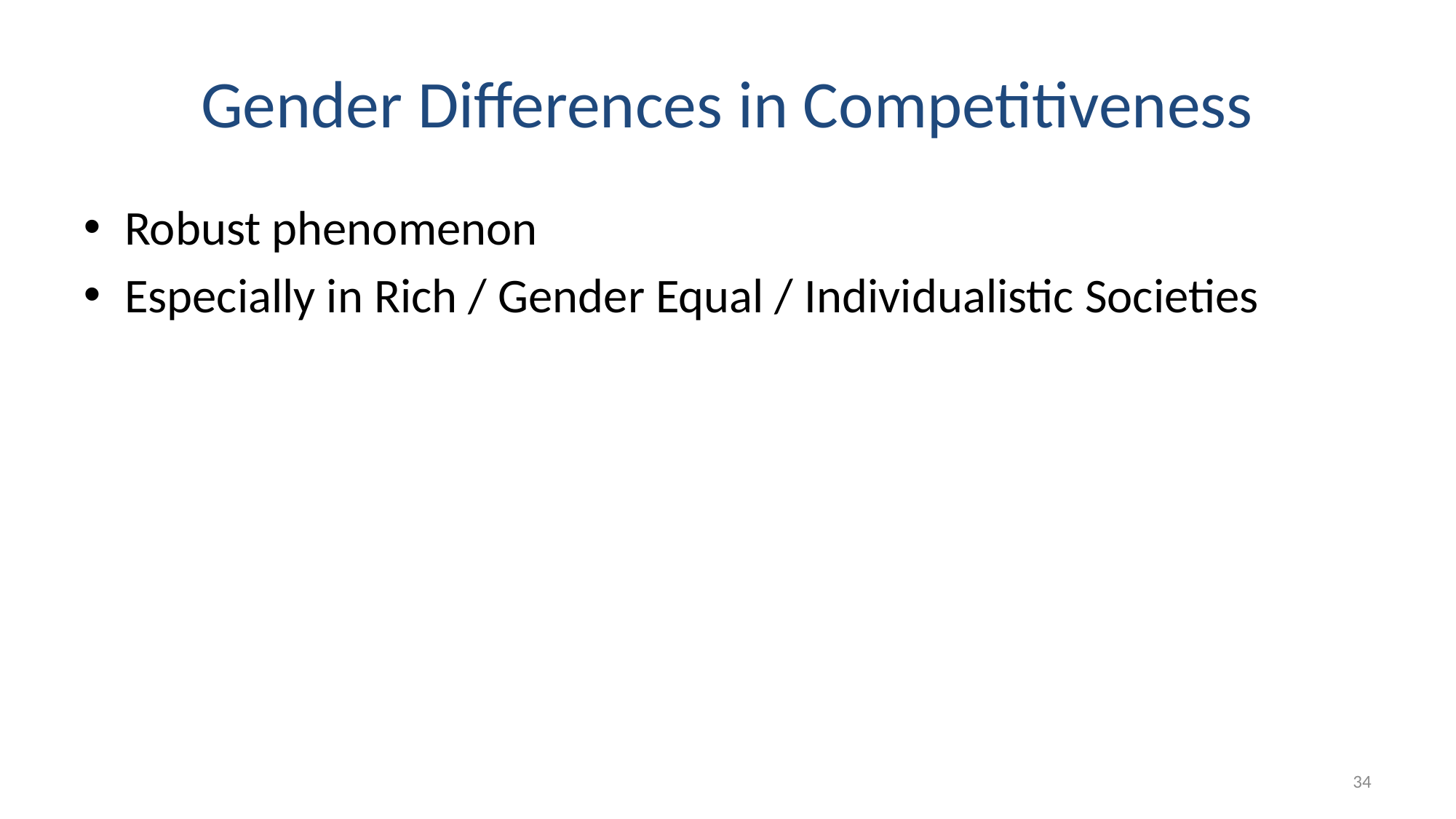

# Gender Differences in Competitiveness
Robust phenomenon
Especially in Rich / Gender Equal / Individualistic Societies
34